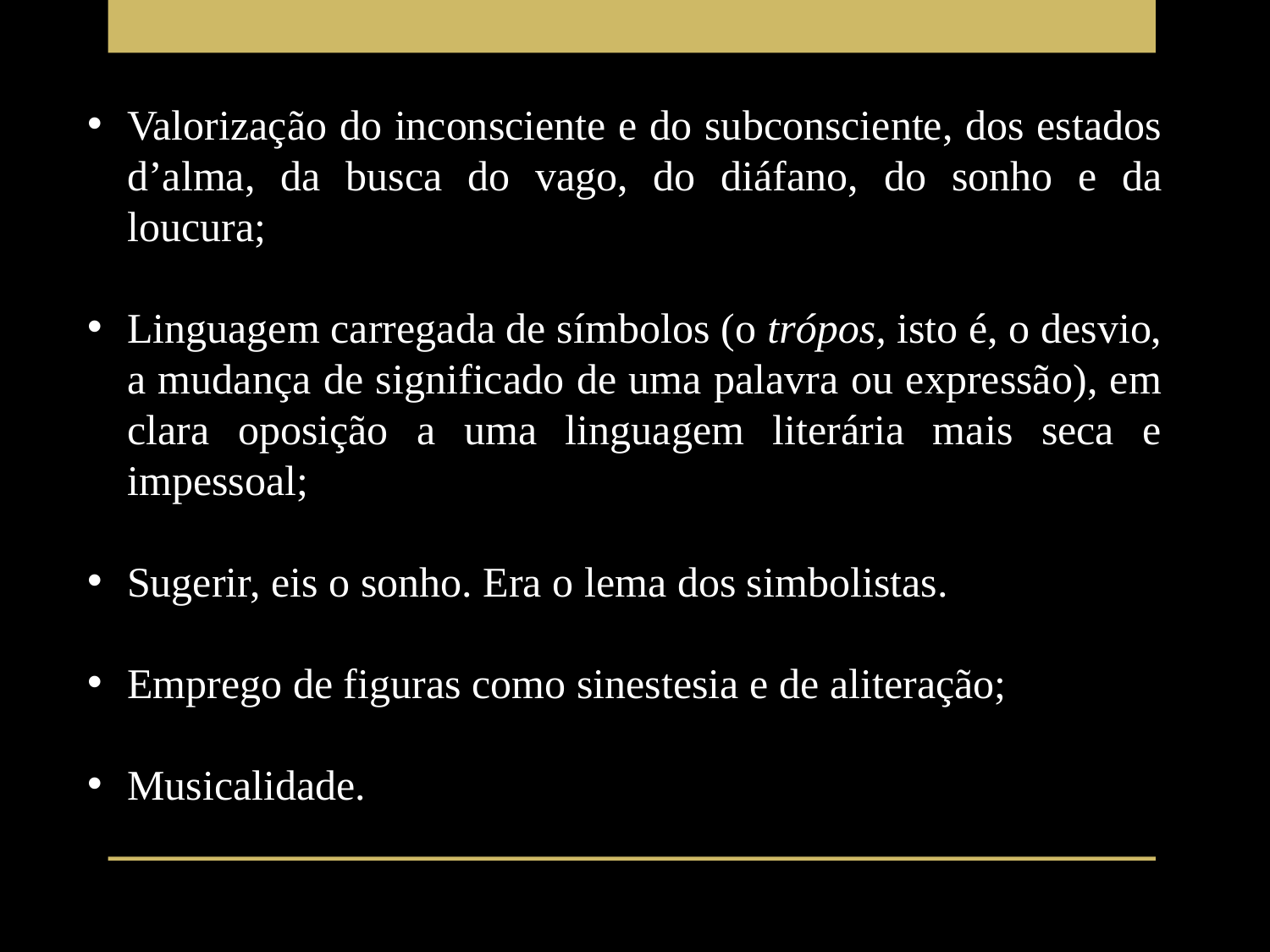

Valorização do inconsciente e do subconsciente, dos estados d’alma, da busca do vago, do diáfano, do sonho e da loucura;

Linguagem carregada de símbolos (o trópos, isto é, o desvio, a mudança de significado de uma palavra ou expressão), em clara oposição a uma linguagem literária mais seca e impessoal;

Sugerir, eis o sonho. Era o lema dos simbolistas.

Emprego de figuras como sinestesia e de aliteração;

Musicalidade.